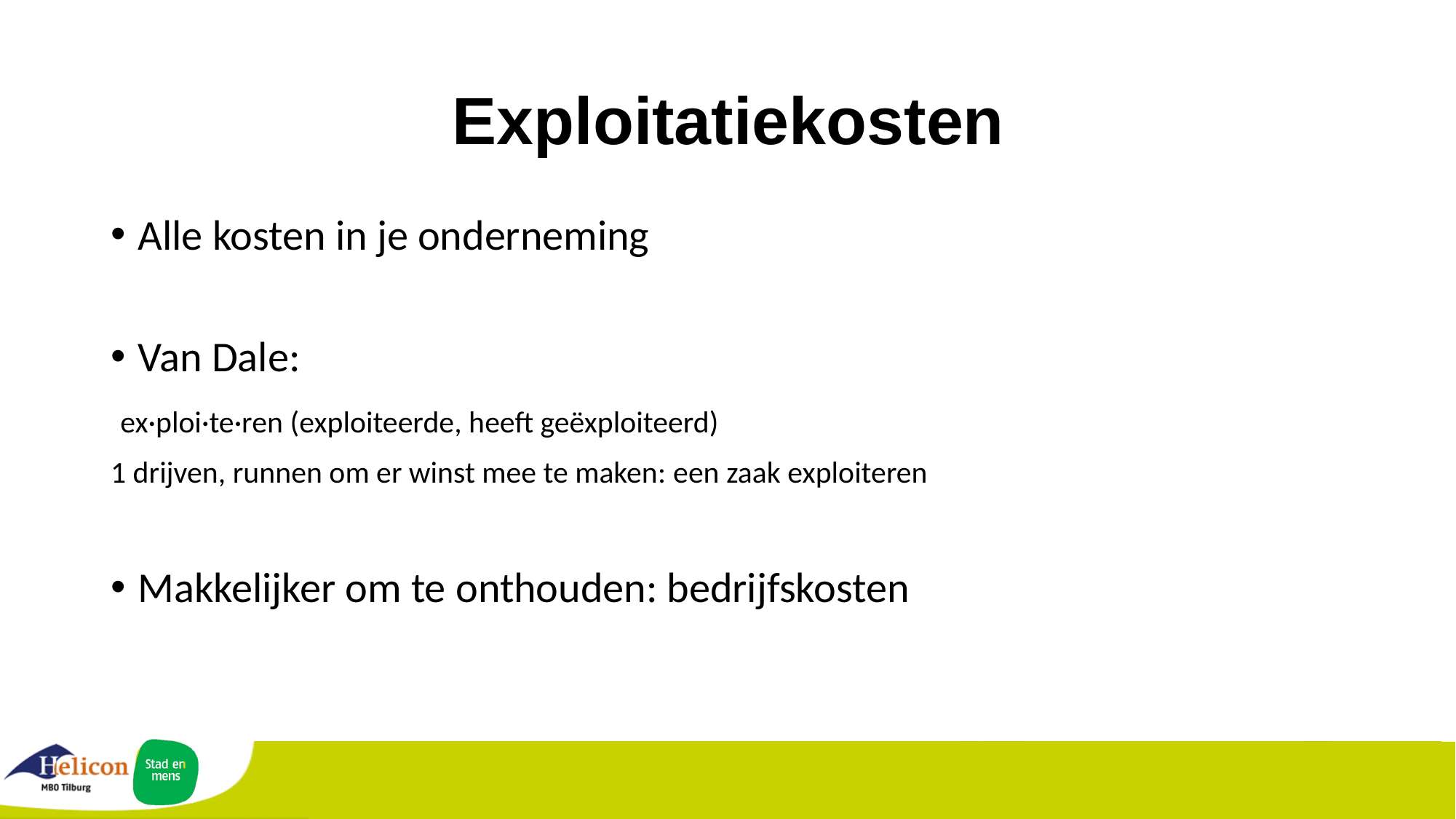

Exploitatiekosten

Alle kosten in je onderneming

Van Dale:
 ex·ploi·te·ren (exploiteerde, heeft geëxploiteerd)
1 drijven, runnen om er winst mee te maken: een zaak exploiteren

Makkelijker om te onthouden: bedrijfskosten